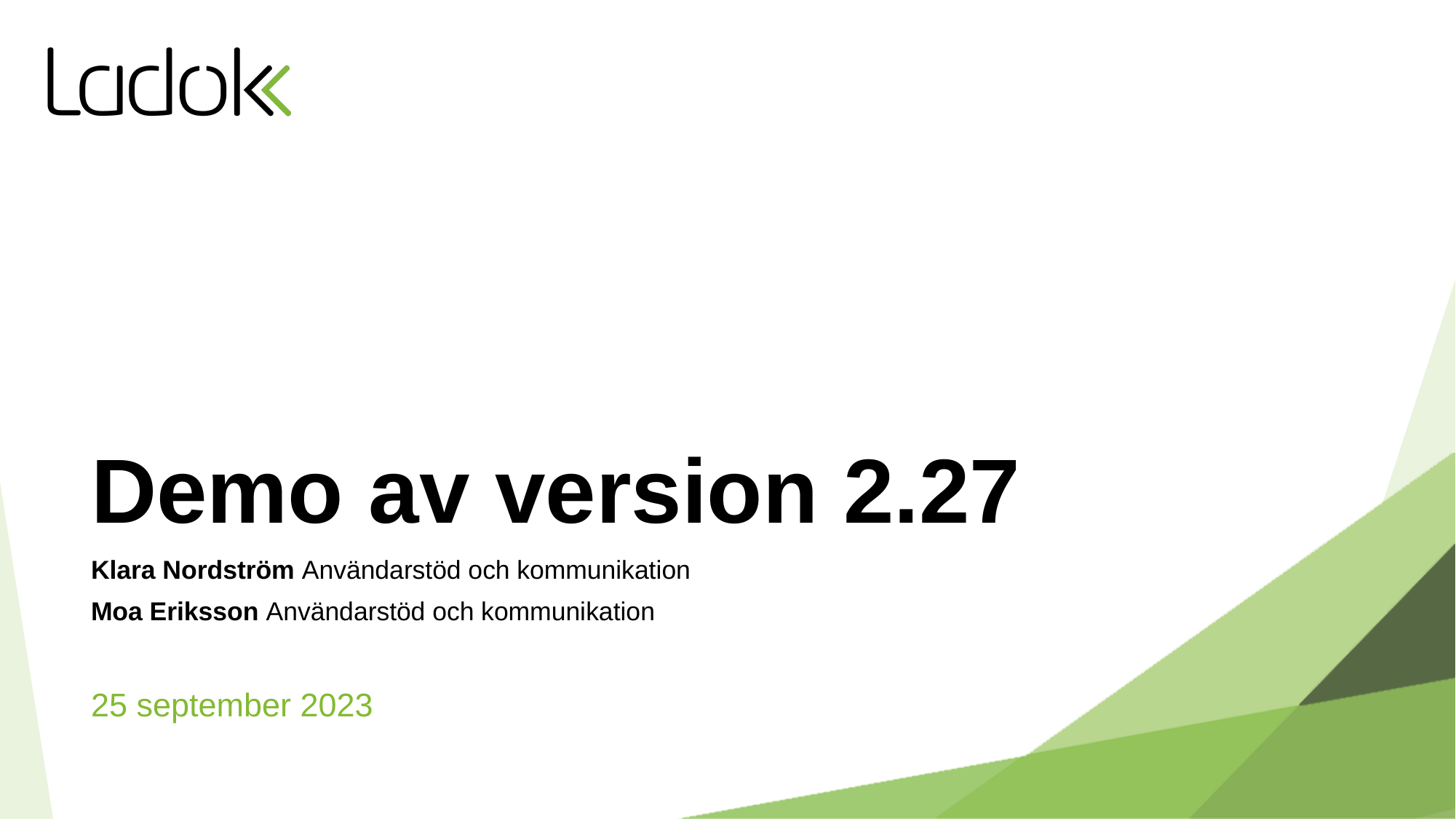

# Demo av version 2.27
Klara Nordström Användarstöd och kommunikation
Moa Eriksson Användarstöd och kommunikation

25 september 2023